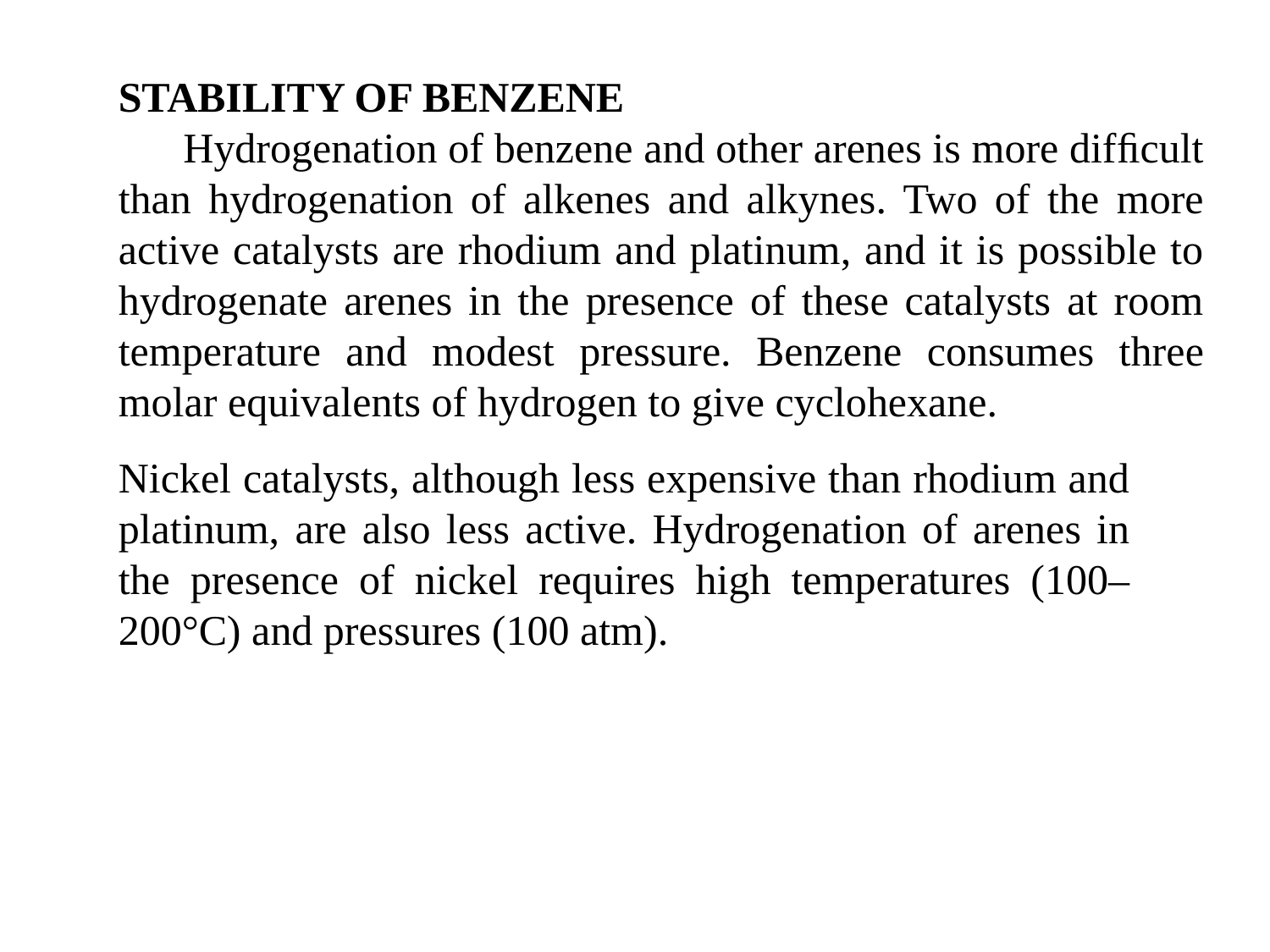

STABILITY OF BENZENE
      Hydrogenation of benzene and other arenes is more difﬁcult than hydrogenation of alkenes and alkynes. Two of the more active catalysts are rhodium and platinum, and it is possible to hydrogenate arenes in the presence of these catalysts at room temperature and modest pressure. Benzene consumes three molar equivalents of hydrogen to give cyclohexane.

Nickel catalysts, although less expensive than rhodium and platinum, are also less active. Hydrogenation of arenes in the presence of nickel requires high temperatures (100–200°C) and pressures (100 atm).